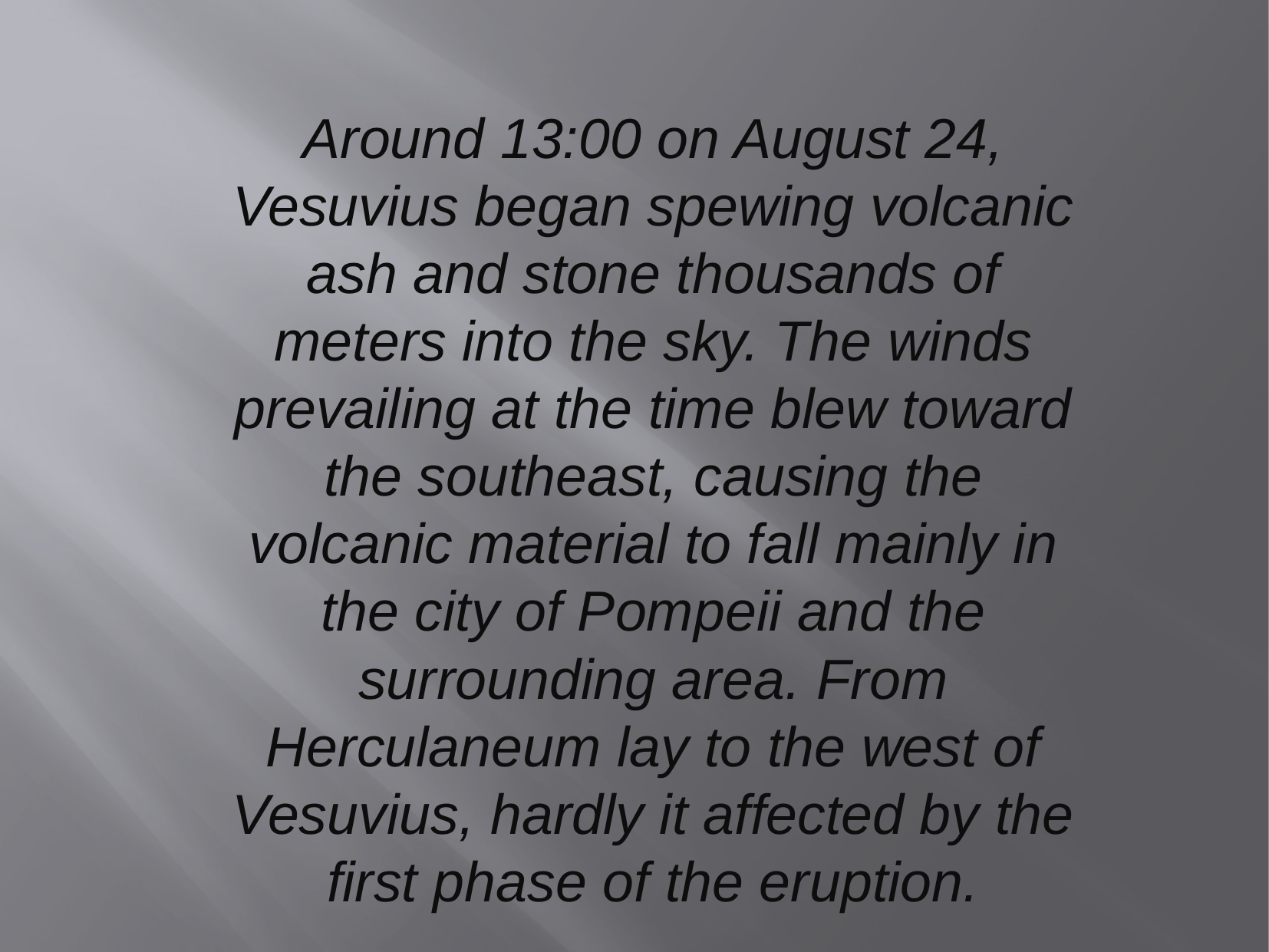

Around 13:00 on August 24, Vesuvius began spewing volcanic ash and stone thousands of meters into the sky. The winds prevailing at the time blew toward the southeast, causing the volcanic material to fall mainly in the city of Pompeii and the surrounding area. From Herculaneum lay to the west of Vesuvius, hardly it affected by the first phase of the eruption.